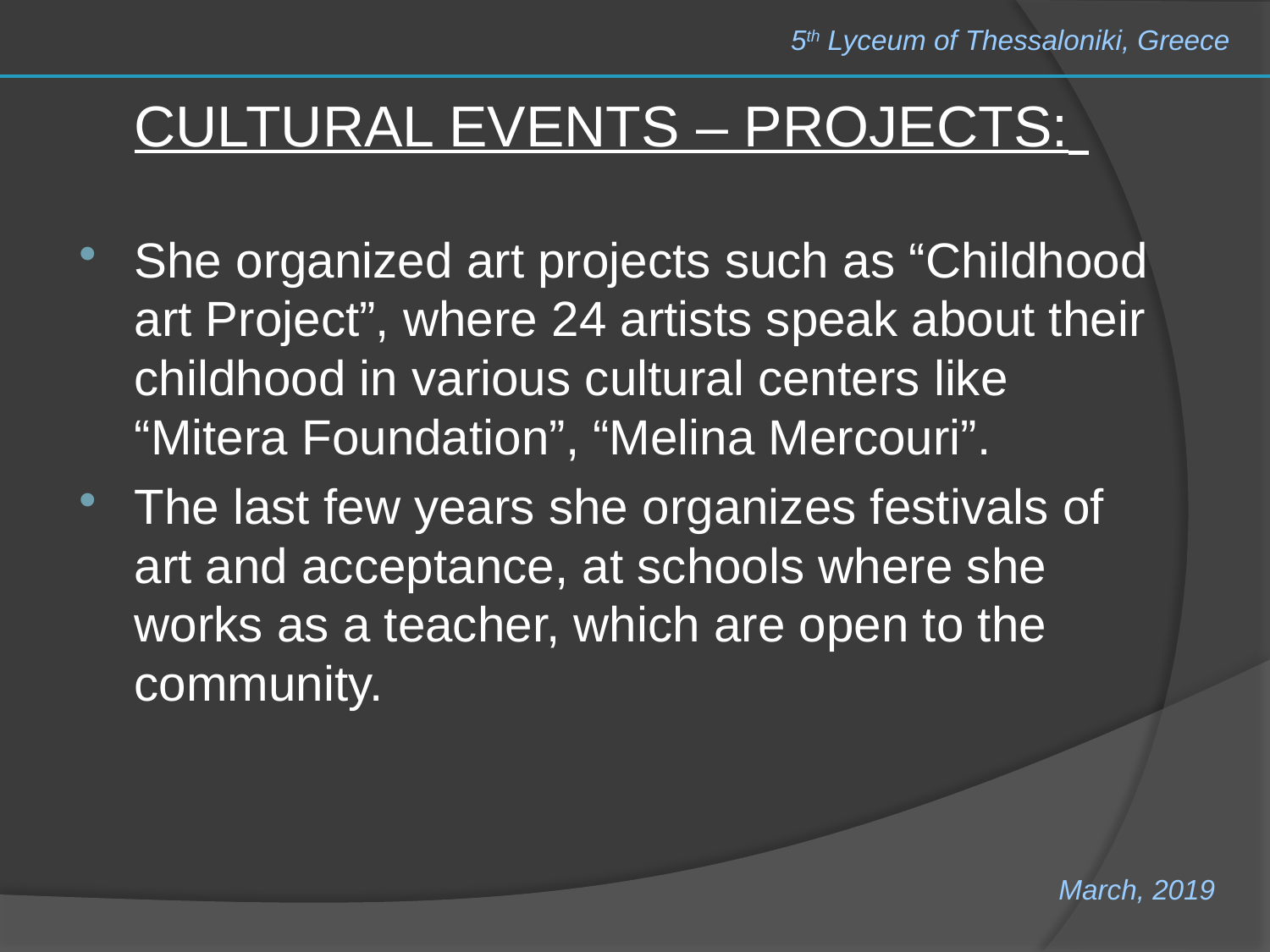

5th Lyceum of Thessaloniki, Greece
# CULTURAL EVENTS – PROJECTS:
She organized art projects such as “Childhood art Project”, where 24 artists speak about their childhood in various cultural centers like “Mitera Foundation”, “Melina Mercouri”.
The last few years she organizes festivals of art and acceptance, at schools where she works as a teacher, which are open to the community.
March, 2019